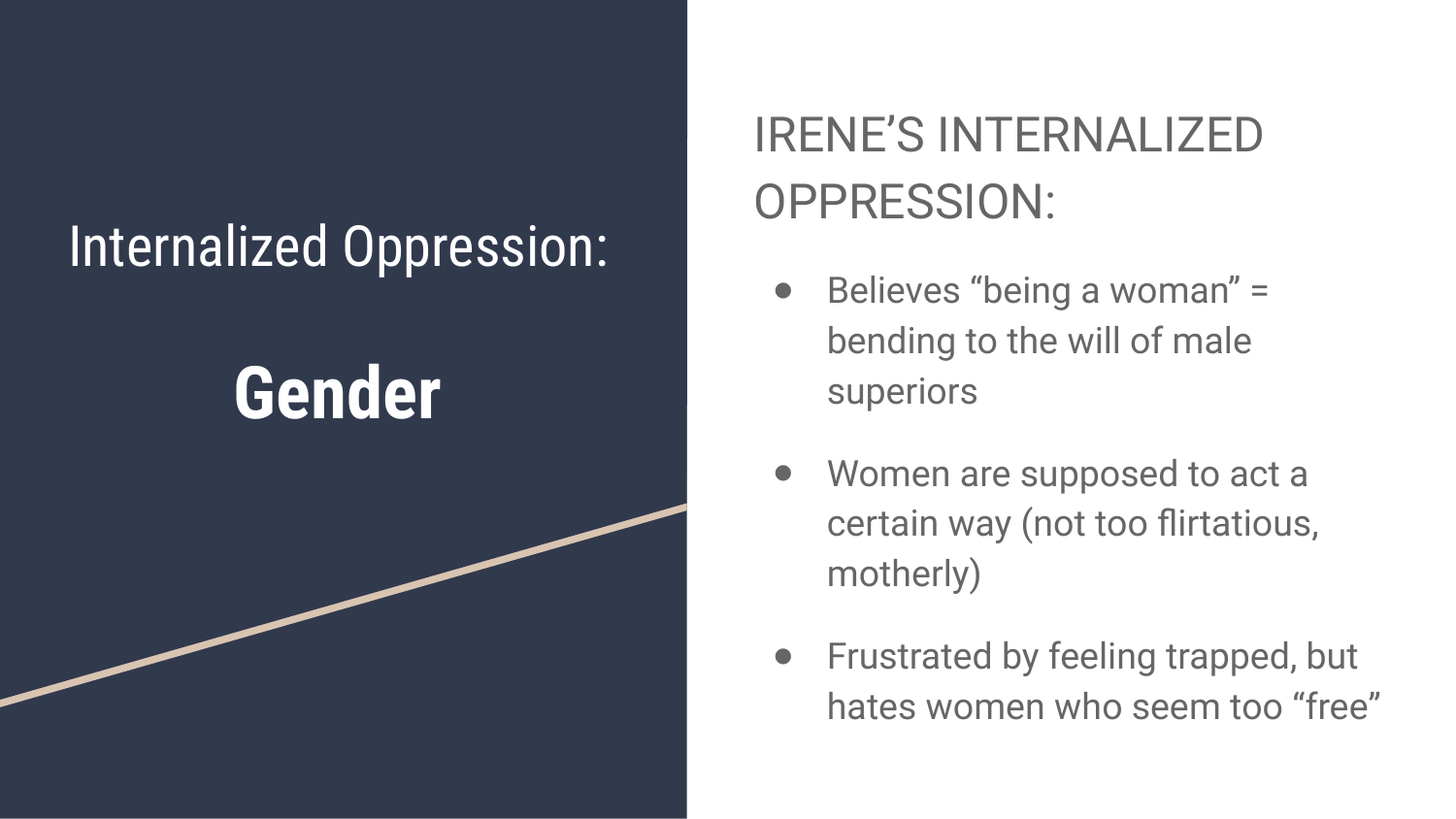

IRENE’S INTERNALIZED OPPRESSION:
Believes “being a woman” = bending to the will of male superiors
Women are supposed to act a certain way (not too flirtatious, motherly)
Frustrated by feeling trapped, but hates women who seem too “free”
# Internalized Oppression:

Gender